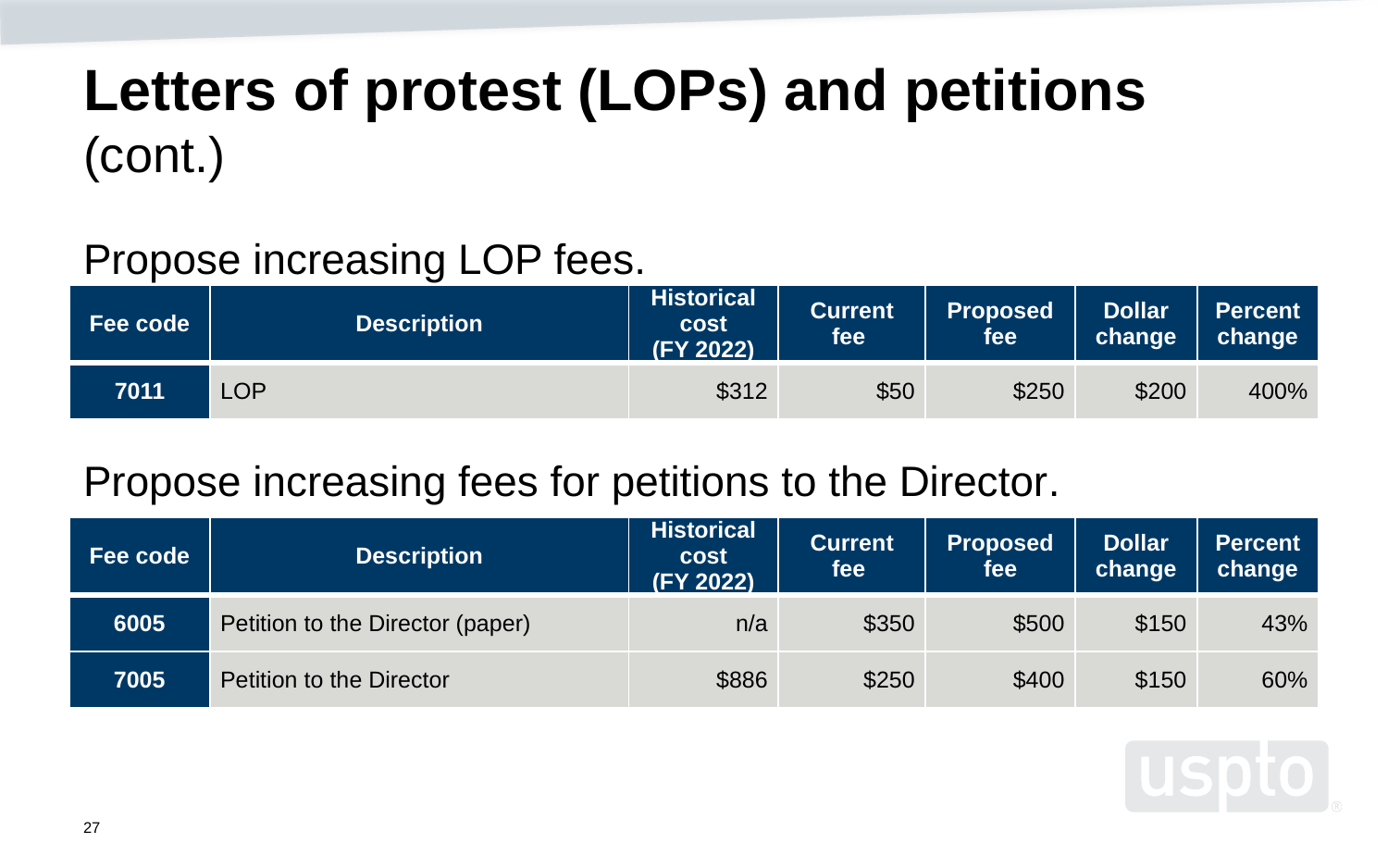

# Letters of protest (LOPs) and petitions (cont.)
Propose increasing LOP fees.
| Fee code | Description | Historical cost (FY 2022) | Current fee | Proposed fee | Dollar change | Percent change |
| --- | --- | --- | --- | --- | --- | --- |
| 7011 | LOP | $312 | $50 | $250 | $200 | 400% |
Propose increasing fees for petitions to the Director.
| Fee code | Description | Historical cost (FY 2022) | Current fee | Proposed fee | Dollar change | Percent change |
| --- | --- | --- | --- | --- | --- | --- |
| 6005 | Petition to the Director (paper) | n/a | $350 | $500 | $150 | 43% |
| 7005 | Petition to the Director | $886 | $250 | $400 | $150 | 60% |
27